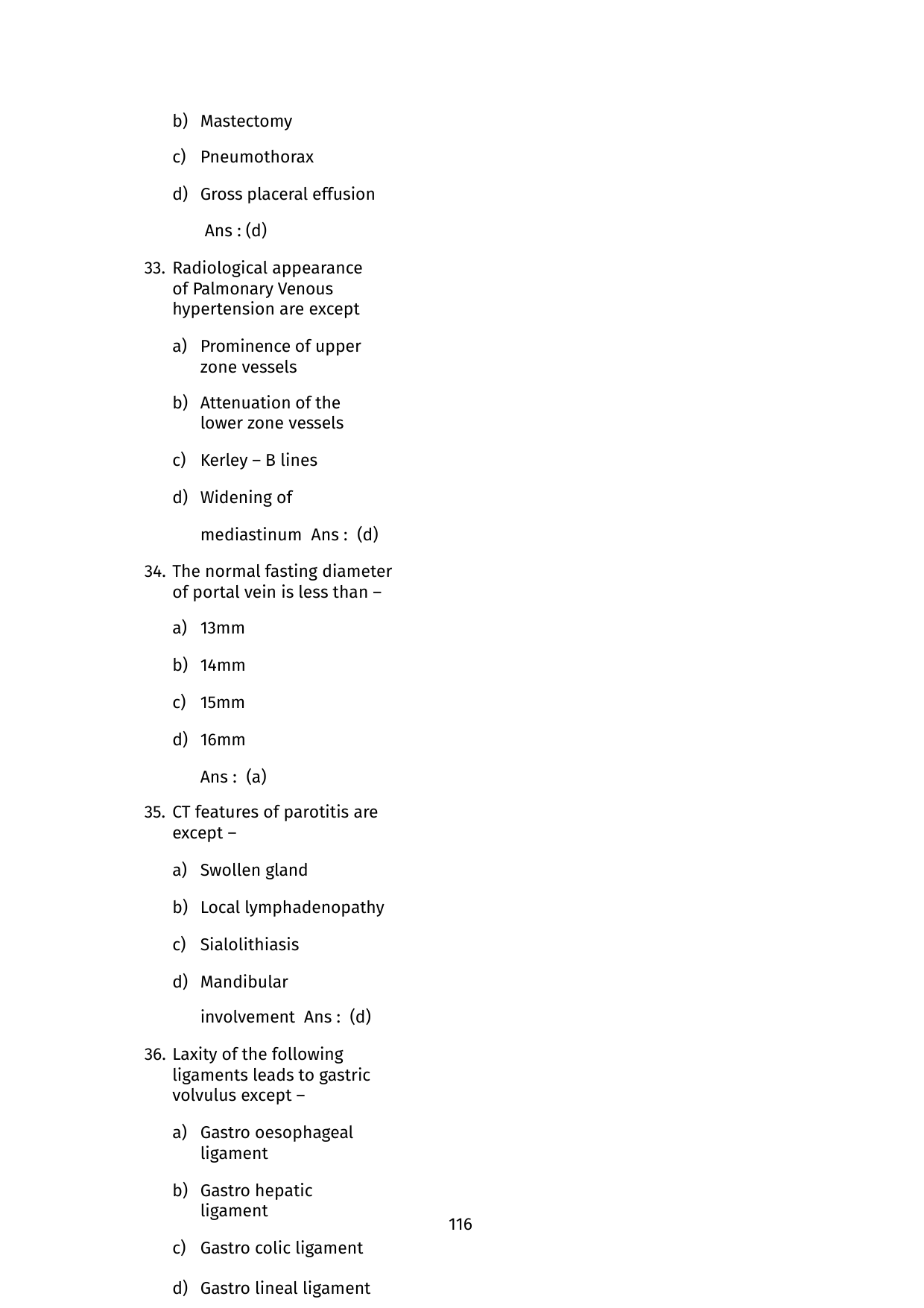

Mastectomy
Pneumothorax
Gross placeral effusion  Ans : (d)
Radiological appearance of Palmonary Venous hypertension are except
Prominence of upper zone vessels
Attenuation of the lower zone vessels
Kerley – B lines
Widening of mediastinum  Ans : (d)
The normal fasting diameter of portal vein is less than –
13mm
14mm
15mm
16mm
Ans : (a)
CT features of parotitis are except –
Swollen gland
Local lymphadenopathy
Sialolithiasis
Mandibular involvement  Ans : (d)
Laxity of the following ligaments leads to gastric volvulus except –
Gastro oesophageal ligament
Gastro hepatic ligament
Gastro colic ligament
Gastro lineal ligament  Ans : (a)
In abdominal x-ray double bubble sign seen in –
116